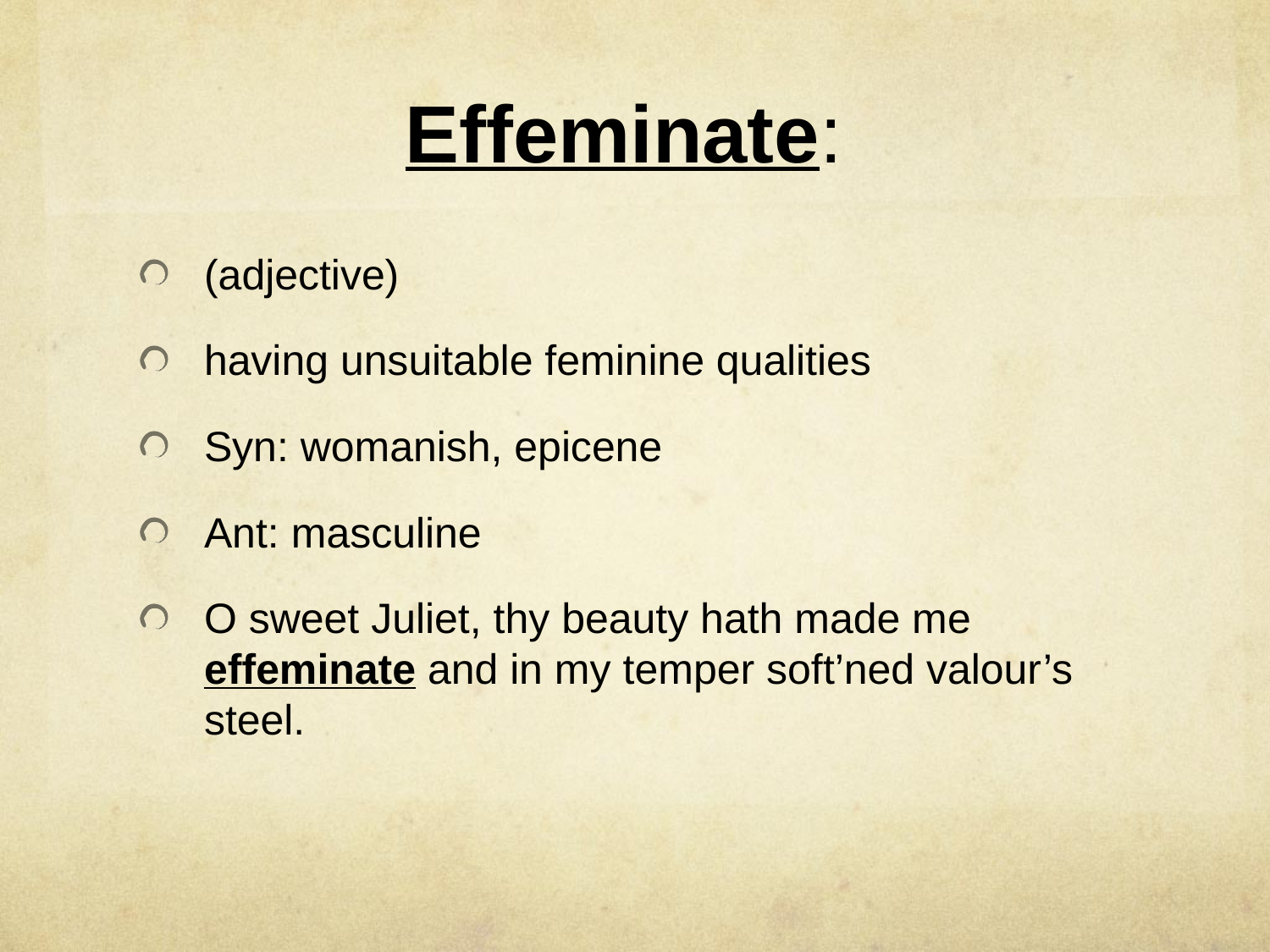

# Effeminate:
(adjective)
having unsuitable feminine qualities
Syn: womanish, epicene
Ant: masculine
O sweet Juliet, thy beauty hath made me effeminate and in my temper soft’ned valour’s steel.